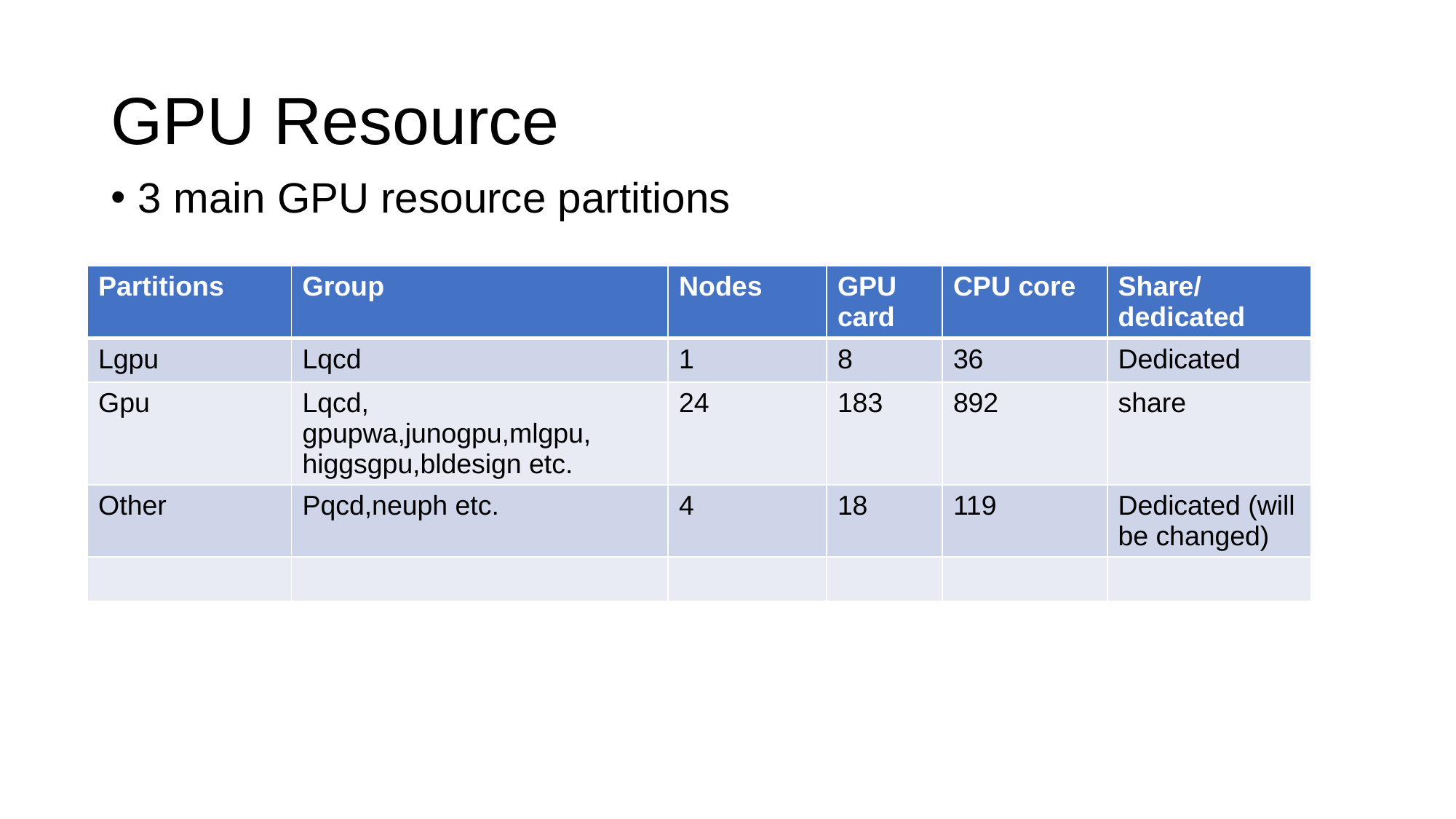

# GPU Resource
3 main GPU resource partitions

| Partitions | Group | Nodes | GPU card | CPU core | Share/dedicated |
| --- | --- | --- | --- | --- | --- |
| Lgpu | Lqcd | 1 | 8 | 36 | Dedicated |
| Gpu | Lqcd, gpupwa,junogpu,mlgpu, higgsgpu,bldesign etc. | 24 | 183 | 892 | share |
| Other | Pqcd,neuph etc. | 4 | 18 | 119 | Dedicated (will be changed) |
|  |  |  |  |  |  |